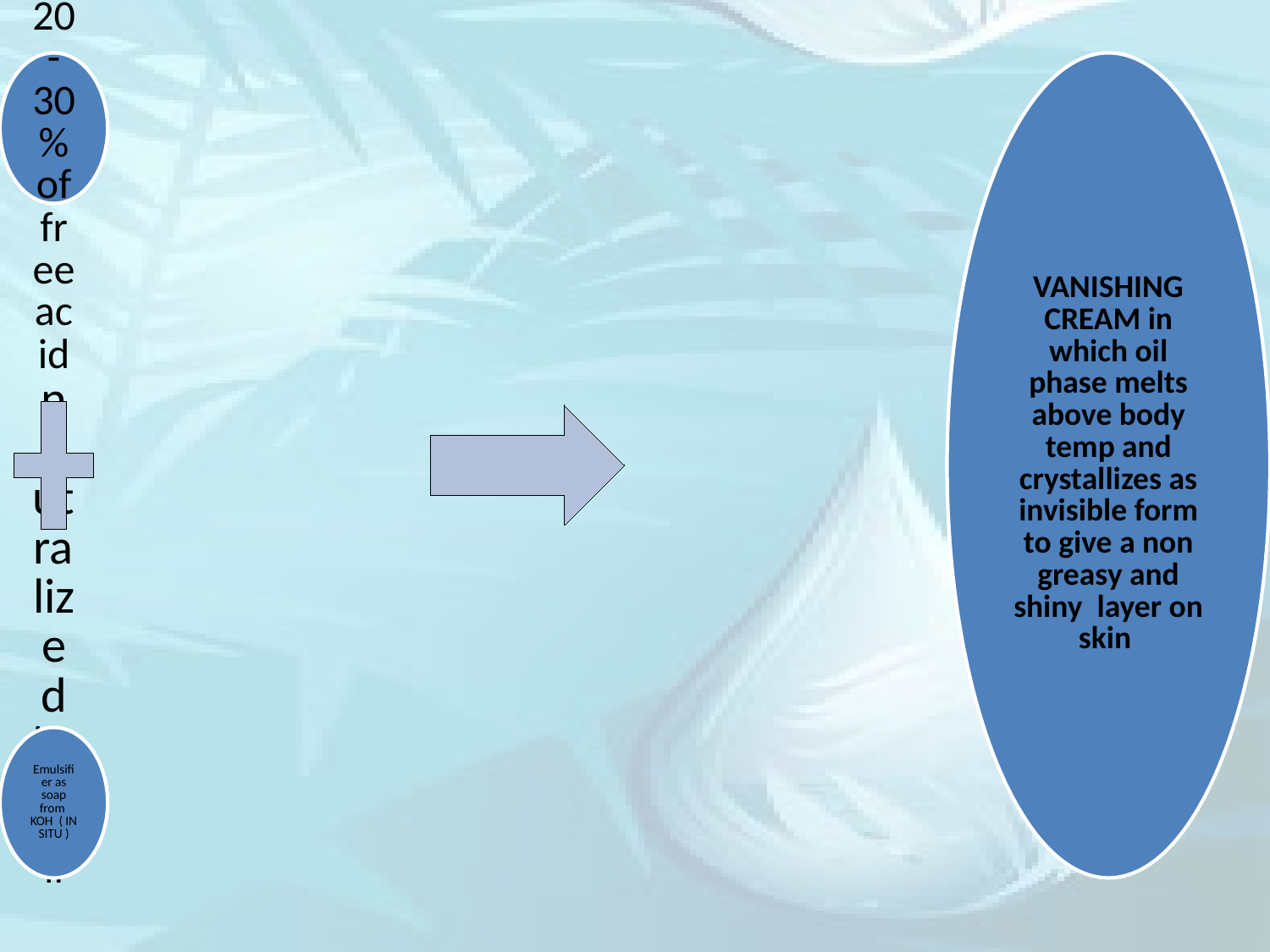

Emulsifier as soap from  KOH  ( IN SITU )
VANISHING CREAM in which oil phase melts above body temp and crystallizes as invisible form to give a non greasy and shiny  layer on skin